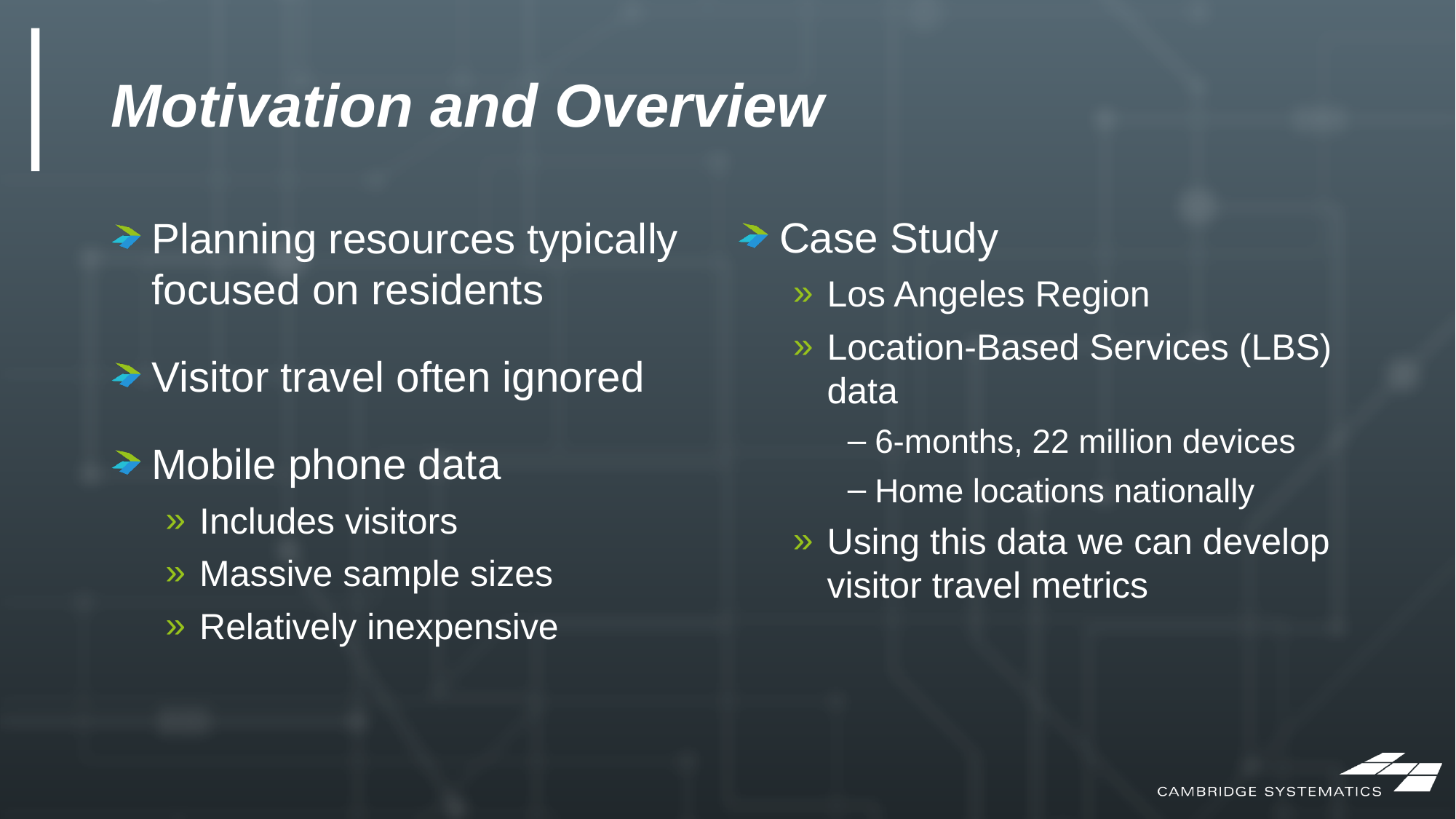

# Motivation and Overview
Case Study
Los Angeles Region
Location-Based Services (LBS) data
6-months, 22 million devices
Home locations nationally
Using this data we can develop visitor travel metrics
Planning resources typically focused on residents
Visitor travel often ignored
Mobile phone data
Includes visitors
Massive sample sizes
Relatively inexpensive